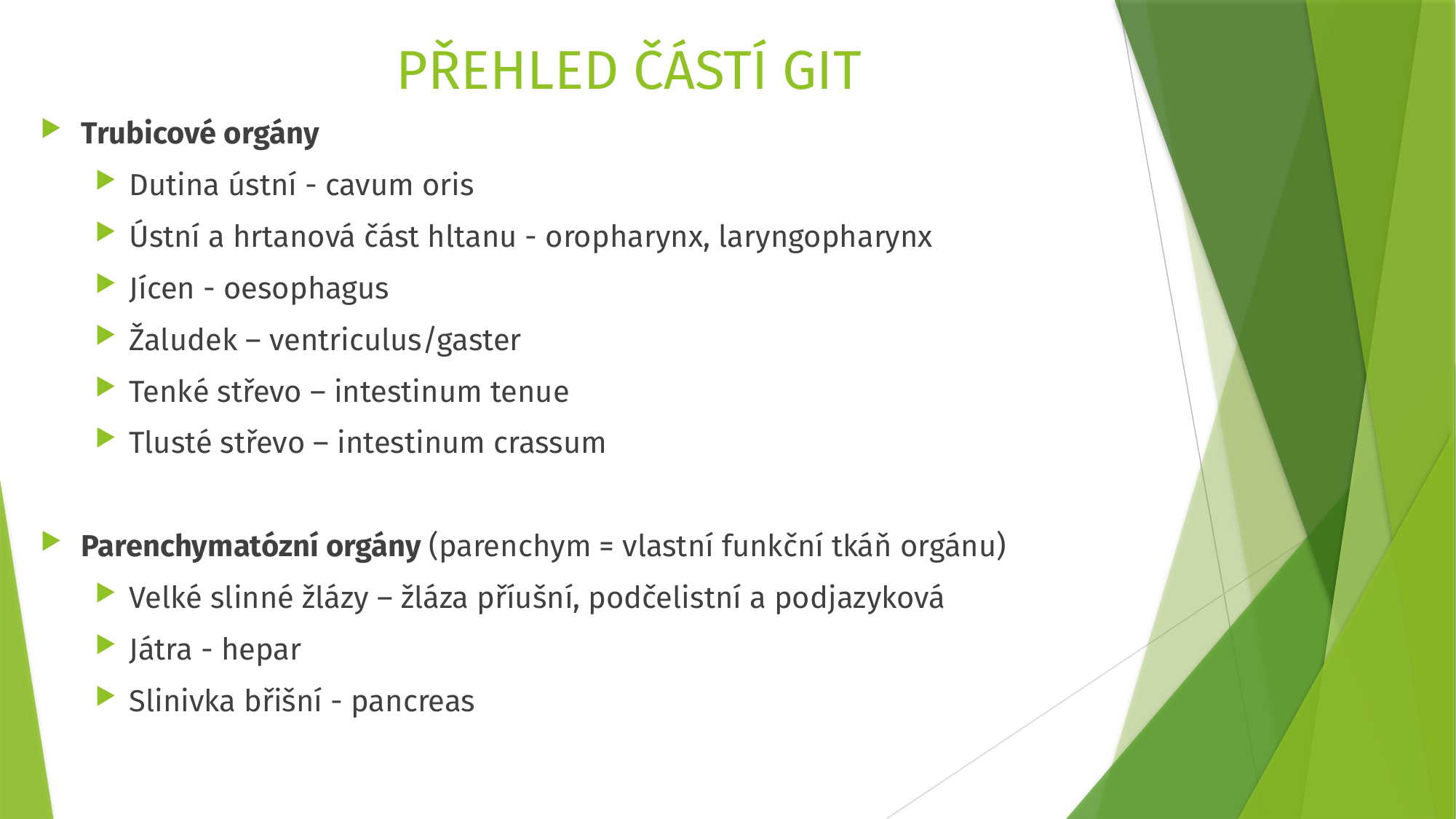

# PŘEHLED ČÁSTÍ GIT
Trubicové orgány
Dutina ústní - cavum oris
Ústní a hrtanová část hltanu - oropharynx, laryngopharynx
Jícen - oesophagus
Žaludek – ventriculus/gaster
Tenké střevo – intestinum tenue
Tlusté střevo – intestinum crassum

Parenchymatózní orgány (parenchym = vlastní funkční tkáň orgánu)
Velké slinné žlázy – žláza příušní, podčelistní a podjazyková
Játra - hepar
Slinivka břišní - pancreas